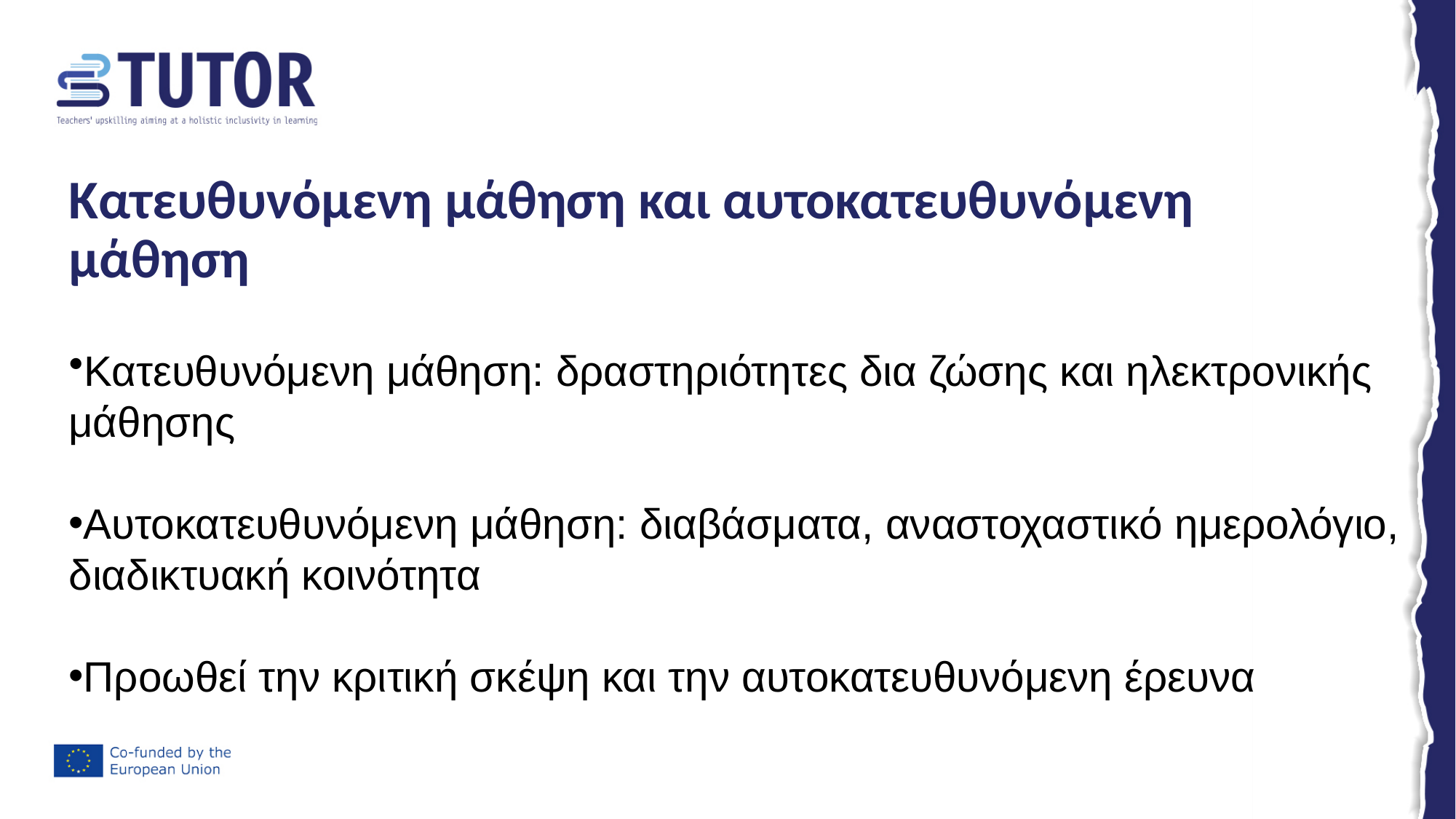

# Κατευθυνόμενη μάθηση και αυτοκατευθυνόμενη μάθηση

Κατευθυνόμενη μάθηση: δραστηριότητες δια ζώσης και ηλεκτρονικής
μάθησης

Αυτοκατευθυνόμενη μάθηση: διαβάσματα, αναστοχαστικό ημερολόγιο,
διαδικτυακή κοινότητα

Προωθεί την κριτική σκέψη και την αυτοκατευθυνόμενη έρευνα